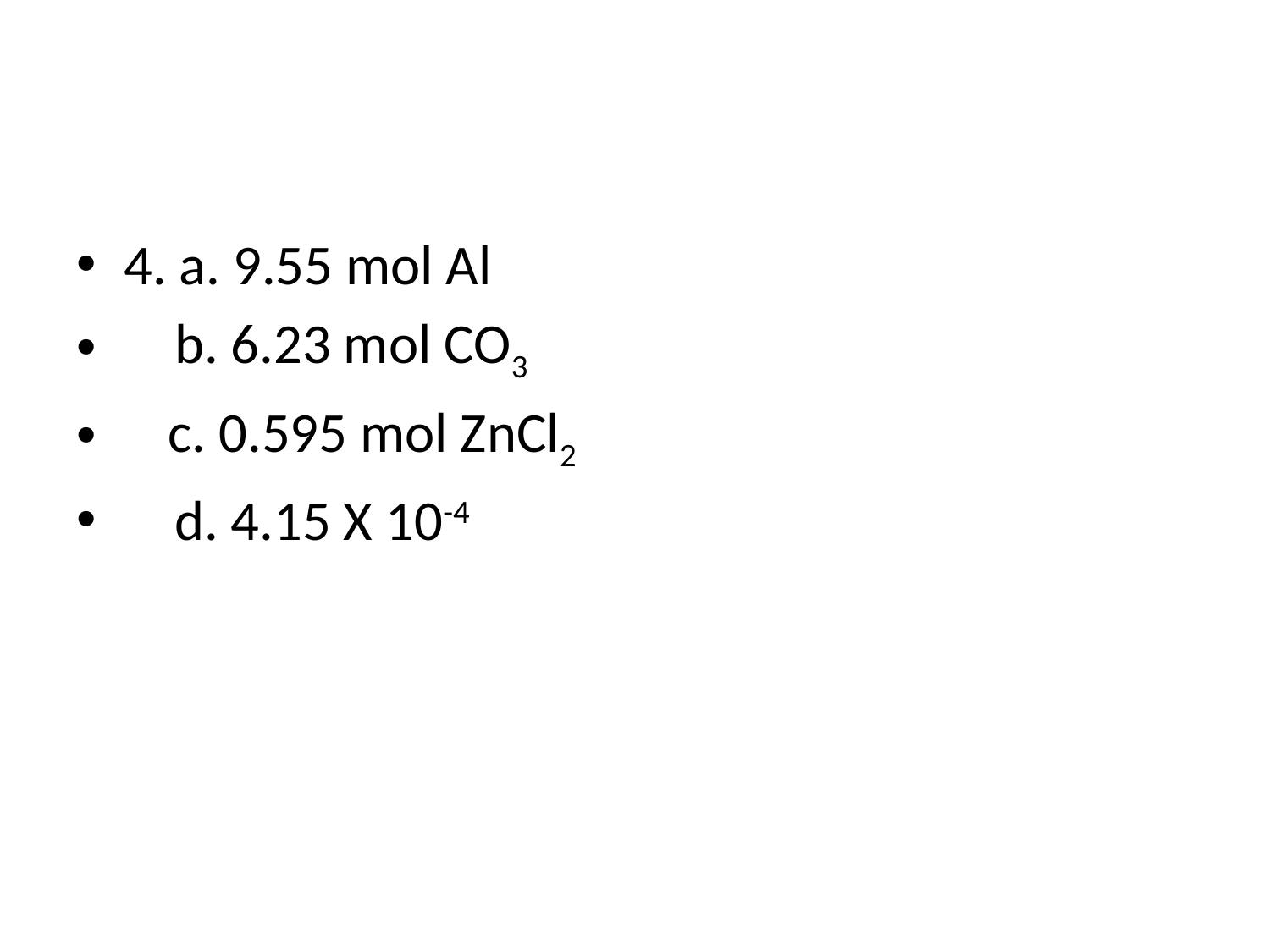

#
4. a. 9.55 mol Al
    b. 6.23 mol CO3
      c. 0.595 mol ZnCl2
    d. 4.15 X 10-4